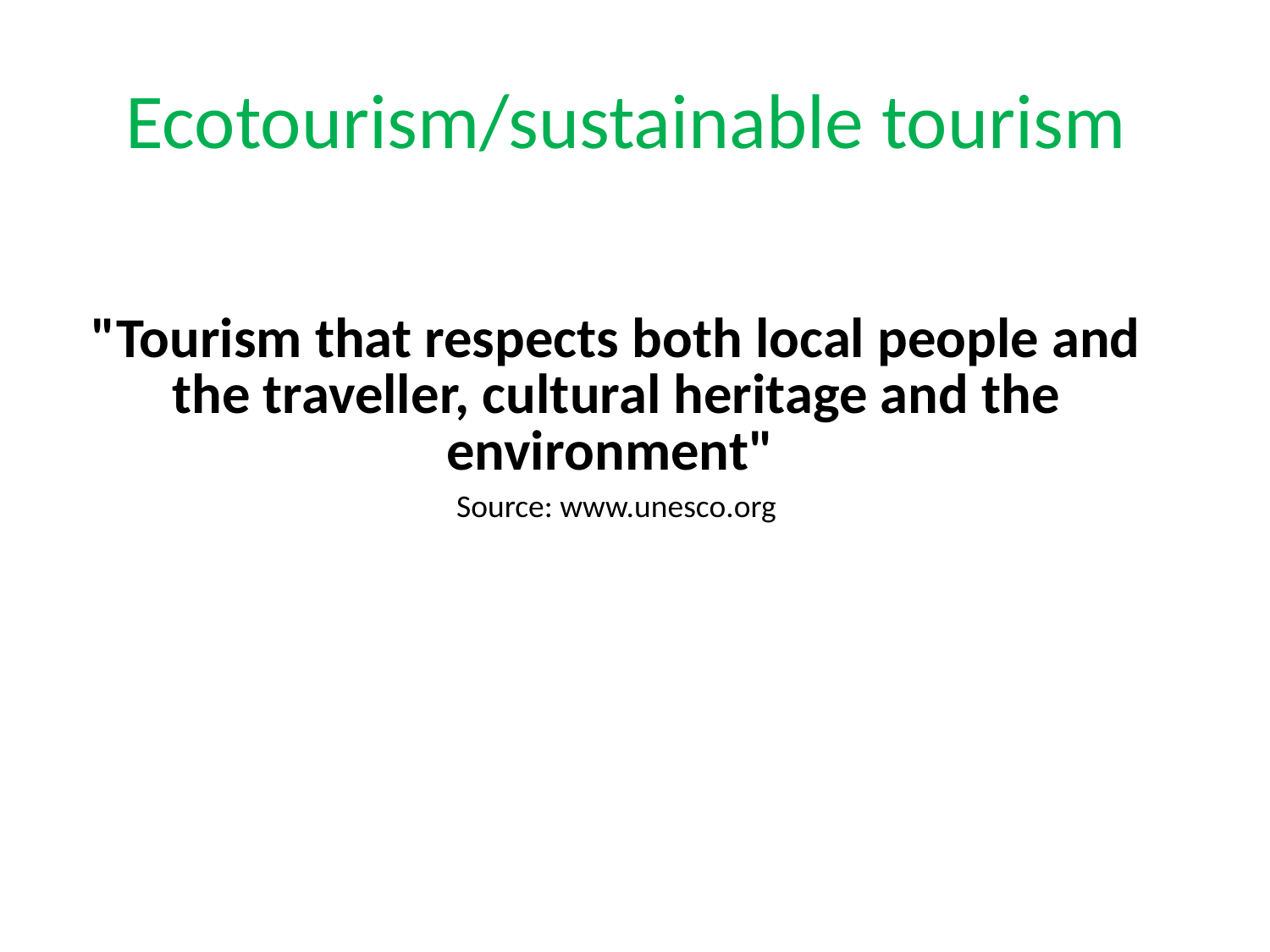

# Ecotourism/sustainable tourism
| "Tourism that respects both local people and the traveller, cultural heritage and the environment"  Source: www.unesco.org |
| --- |